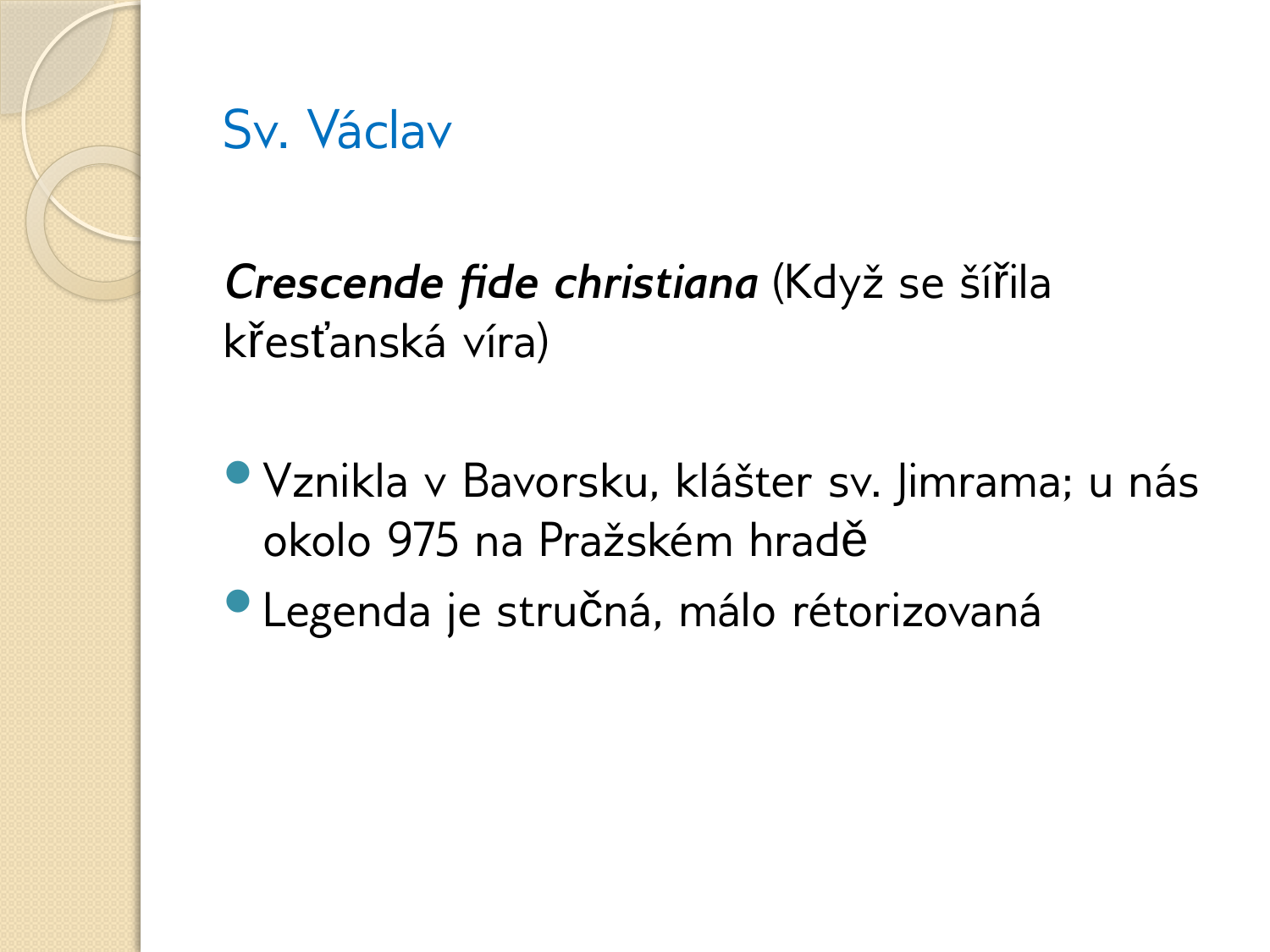

#
Sv. Václav

Crescende fide christiana (Když se šířila křesťanská víra)

Vznikla v Bavorsku, klášter sv. Jimrama; u nás okolo 975 na Pražském hradě
Legenda je stručná, málo rétorizovaná